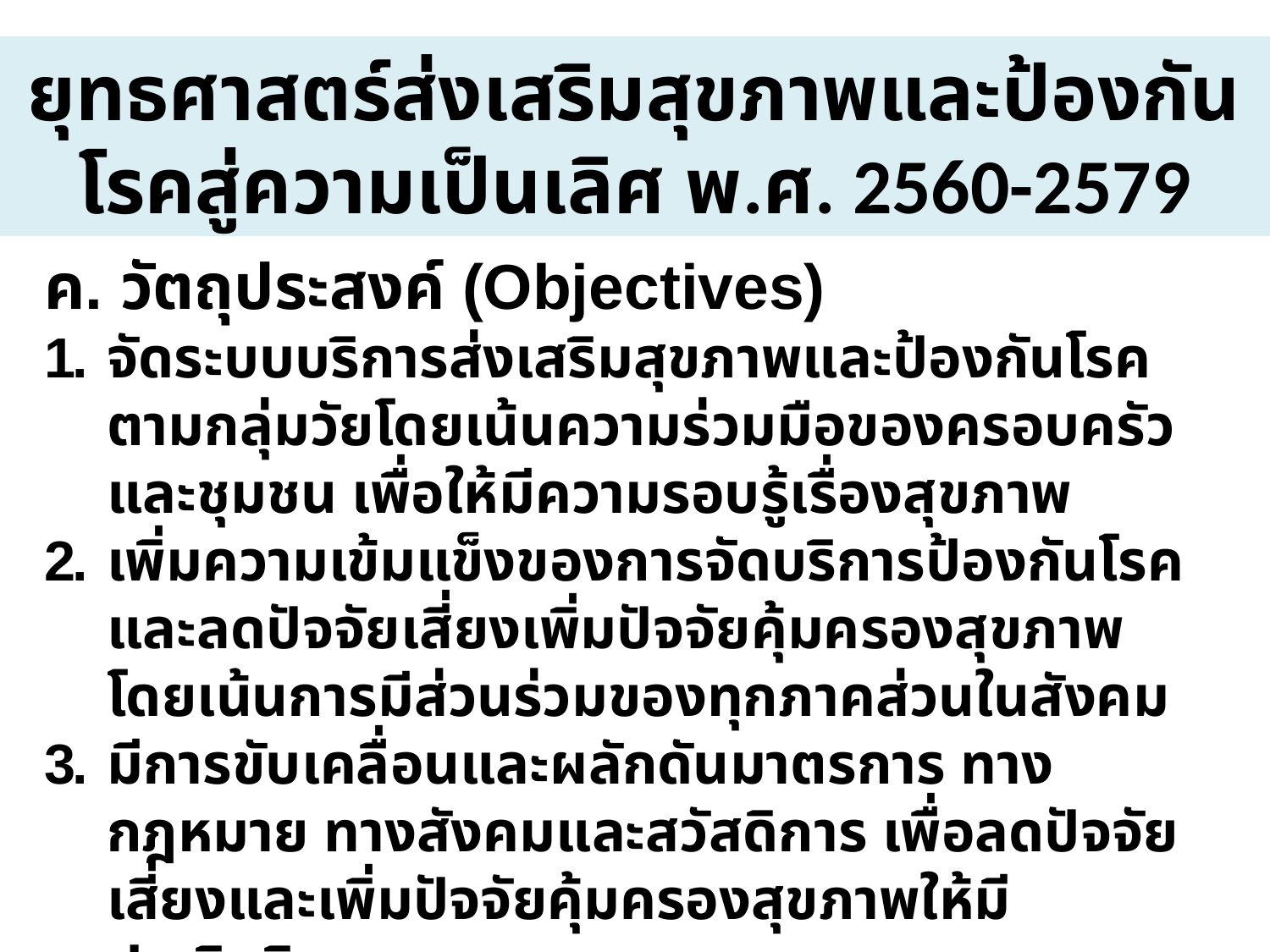

# ยุทธศาสตร์ส่งเสริมสุขภาพและป้องกันโรคสู่ความเป็นเลิศ พ.ศ. 2560-2579
ค. วัตถุประสงค์ (Objectives)
จัดระบบบริการส่งเสริมสุขภาพและป้องกันโรคตามกลุ่มวัยโดยเน้นความร่วมมือของครอบครัวและชุมชน เพื่อให้มีความรอบรู้เรื่องสุขภาพ
เพิ่มความเข้มแข็งของการจัดบริการป้องกันโรคและลดปัจจัยเสี่ยงเพิ่มปัจจัยคุ้มครองสุขภาพ โดยเน้นการมีส่วนร่วมของทุกภาคส่วนในสังคม
มีการขับเคลื่อนและผลักดันมาตรการ ทางกฎหมาย ทางสังคมและสวัสดิการ เพื่อลดปัจจัยเสี่ยงและเพิ่มปัจจัยคุ้มครองสุขภาพให้มีประสิทธิภาพ
มีการปรับปรุงพัฒนาสภาพแวดล้อมทุกแห่งเพื่อให้เอื้อต่อการมีสุขภาพดีของประชาชนทุกคน